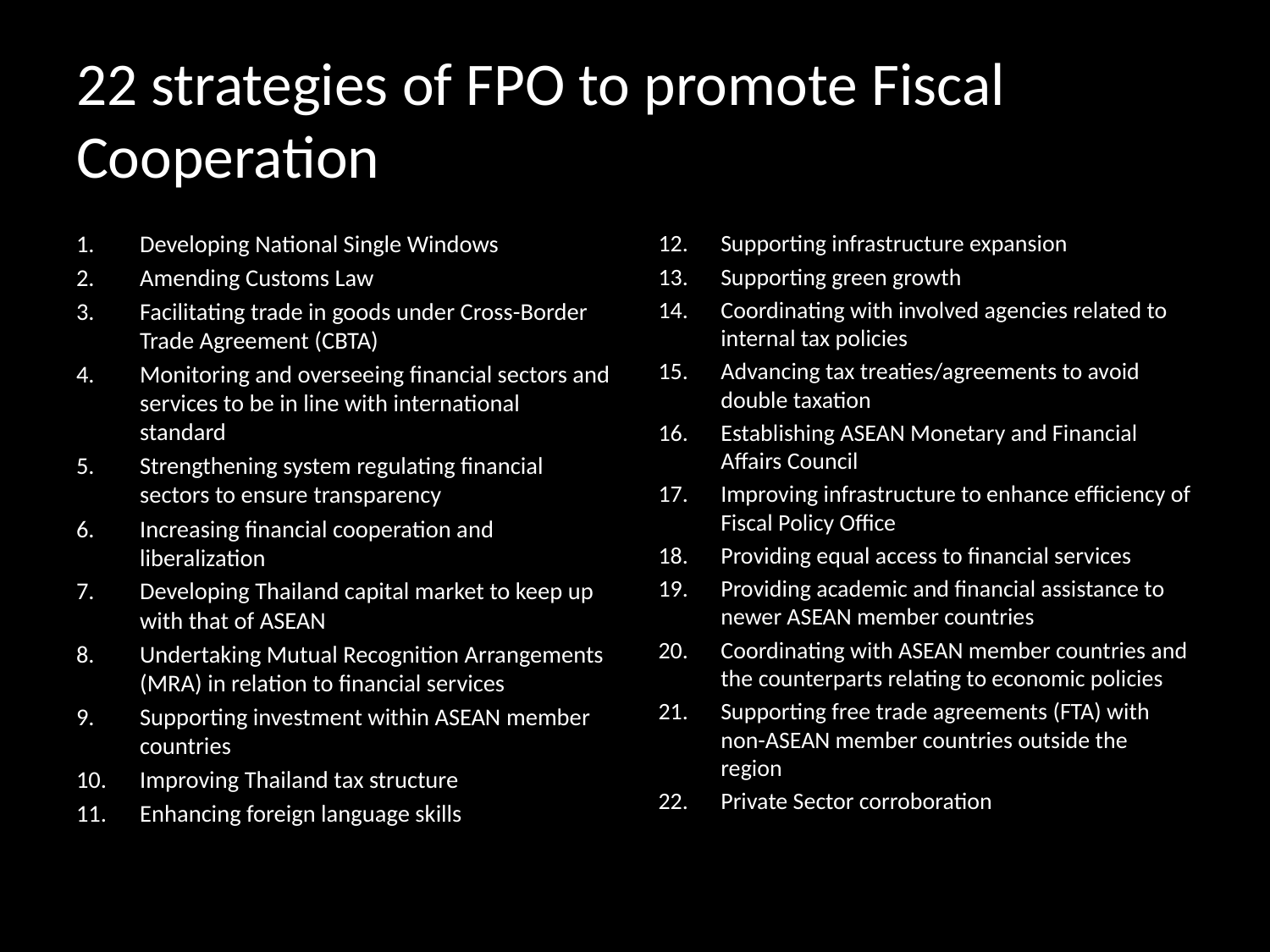

# 22 strategies of FPO to promote Fiscal Cooperation
Developing National Single Windows
Amending Customs Law
Facilitating trade in goods under Cross-Border Trade Agreement (CBTA)
Monitoring and overseeing financial sectors and services to be in line with international standard
Strengthening system regulating financial sectors to ensure transparency
Increasing financial cooperation and liberalization
Developing Thailand capital market to keep up with that of ASEAN
Undertaking Mutual Recognition Arrangements (MRA) in relation to financial services
Supporting investment within ASEAN member countries
Improving Thailand tax structure
Enhancing foreign language skills
Supporting infrastructure expansion
Supporting green growth
Coordinating with involved agencies related to internal tax policies
Advancing tax treaties/agreements to avoid double taxation
Establishing ASEAN Monetary and Financial Affairs Council
Improving infrastructure to enhance efficiency of Fiscal Policy Office
Providing equal access to financial services
Providing academic and financial assistance to newer ASEAN member countries
Coordinating with ASEAN member countries and the counterparts relating to economic policies
Supporting free trade agreements (FTA) with non-ASEAN member countries outside the region
Private Sector corroboration